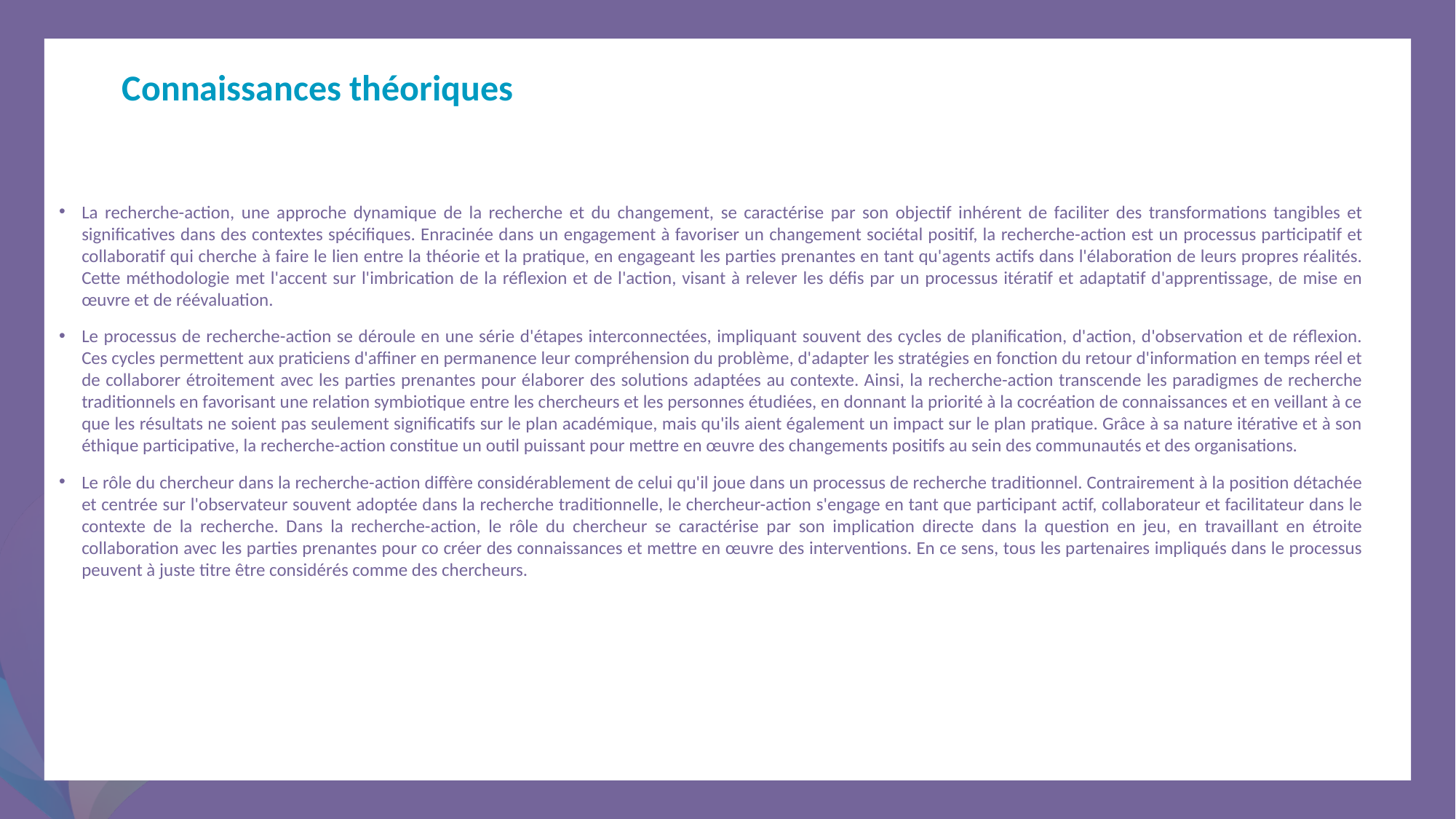

Connaissances théoriques
La recherche-action, une approche dynamique de la recherche et du changement, se caractérise par son objectif inhérent de faciliter des transformations tangibles et significatives dans des contextes spécifiques. Enracinée dans un engagement à favoriser un changement sociétal positif, la recherche-action est un processus participatif et collaboratif qui cherche à faire le lien entre la théorie et la pratique, en engageant les parties prenantes en tant qu'agents actifs dans l'élaboration de leurs propres réalités. Cette méthodologie met l'accent sur l'imbrication de la réflexion et de l'action, visant à relever les défis par un processus itératif et adaptatif d'apprentissage, de mise en œuvre et de réévaluation.
Le processus de recherche-action se déroule en une série d'étapes interconnectées, impliquant souvent des cycles de planification, d'action, d'observation et de réflexion. Ces cycles permettent aux praticiens d'affiner en permanence leur compréhension du problème, d'adapter les stratégies en fonction du retour d'information en temps réel et de collaborer étroitement avec les parties prenantes pour élaborer des solutions adaptées au contexte. Ainsi, la recherche-action transcende les paradigmes de recherche traditionnels en favorisant une relation symbiotique entre les chercheurs et les personnes étudiées, en donnant la priorité à la cocréation de connaissances et en veillant à ce que les résultats ne soient pas seulement significatifs sur le plan académique, mais qu'ils aient également un impact sur le plan pratique. Grâce à sa nature itérative et à son éthique participative, la recherche-action constitue un outil puissant pour mettre en œuvre des changements positifs au sein des communautés et des organisations.
Le rôle du chercheur dans la recherche-action diffère considérablement de celui qu'il joue dans un processus de recherche traditionnel. Contrairement à la position détachée et centrée sur l'observateur souvent adoptée dans la recherche traditionnelle, le chercheur-action s'engage en tant que participant actif, collaborateur et facilitateur dans le contexte de la recherche. Dans la recherche-action, le rôle du chercheur se caractérise par son implication directe dans la question en jeu, en travaillant en étroite collaboration avec les parties prenantes pour co créer des connaissances et mettre en œuvre des interventions. En ce sens, tous les partenaires impliqués dans le processus peuvent à juste titre être considérés comme des chercheurs.